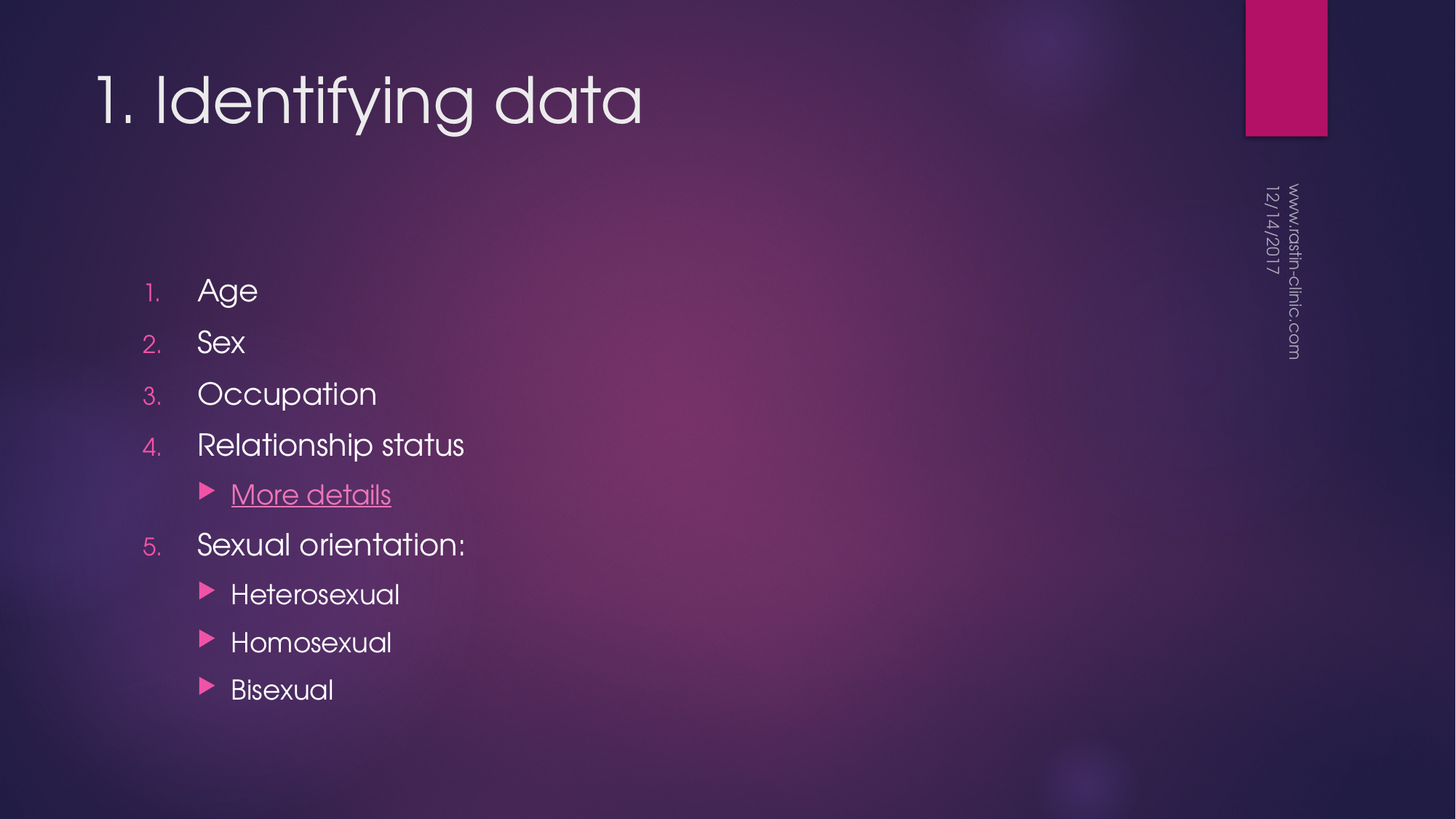

# 1. Identifying data
12/14/2017
Age
Sex
Occupation
Relationship status
More details
Sexual orientation:
Heterosexual
Homosexual
Bisexual
www.rastin-clinic.com